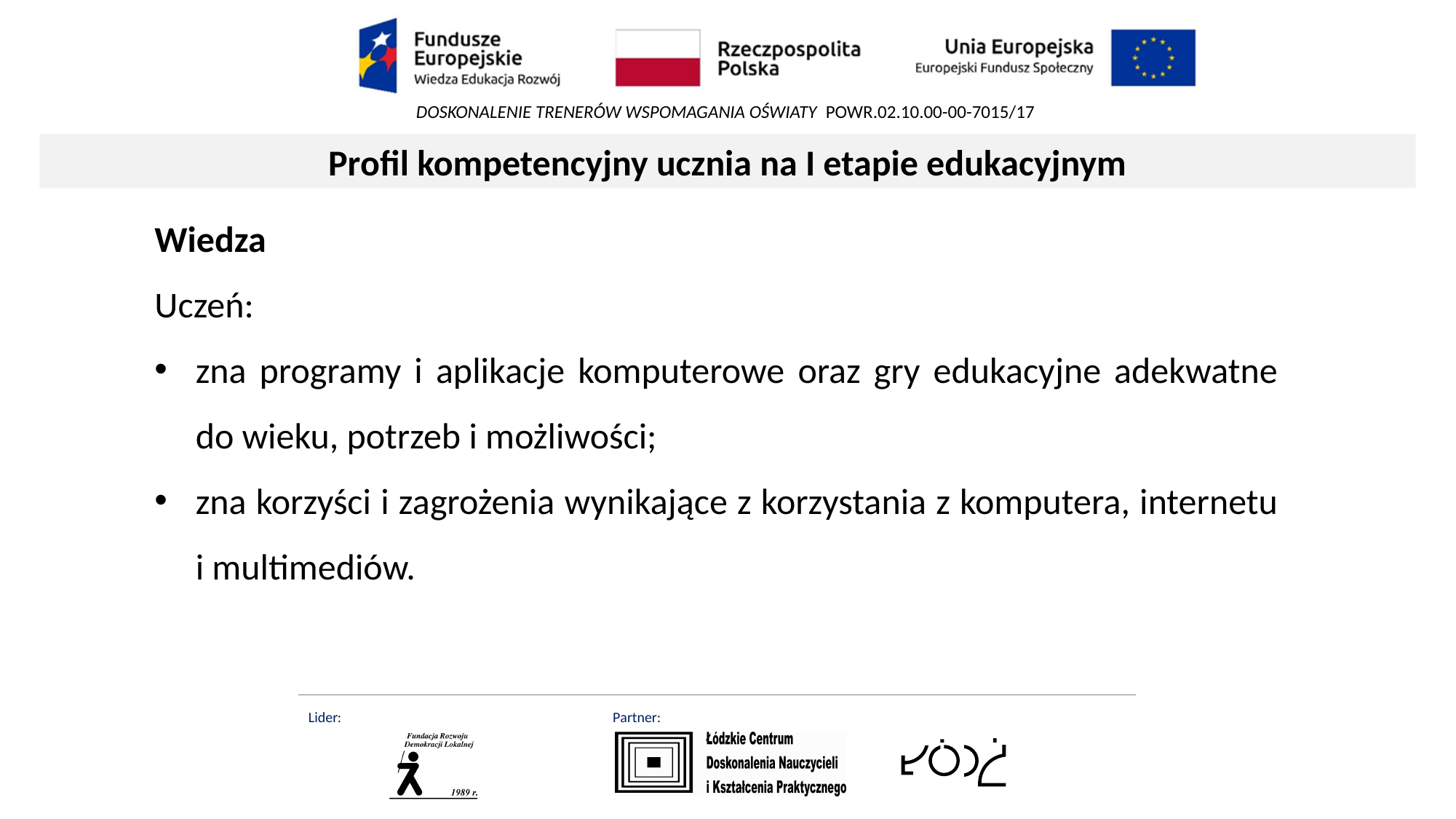

Profil kompetencyjny ucznia na I etapie edukacyjnym
Wiedza
Uczeń:
zna programy i aplikacje komputerowe oraz gry edukacyjne adekwatne do wieku, potrzeb i możliwości;
zna korzyści i zagrożenia wynikające z korzystania z komputera, internetu i multimediów.